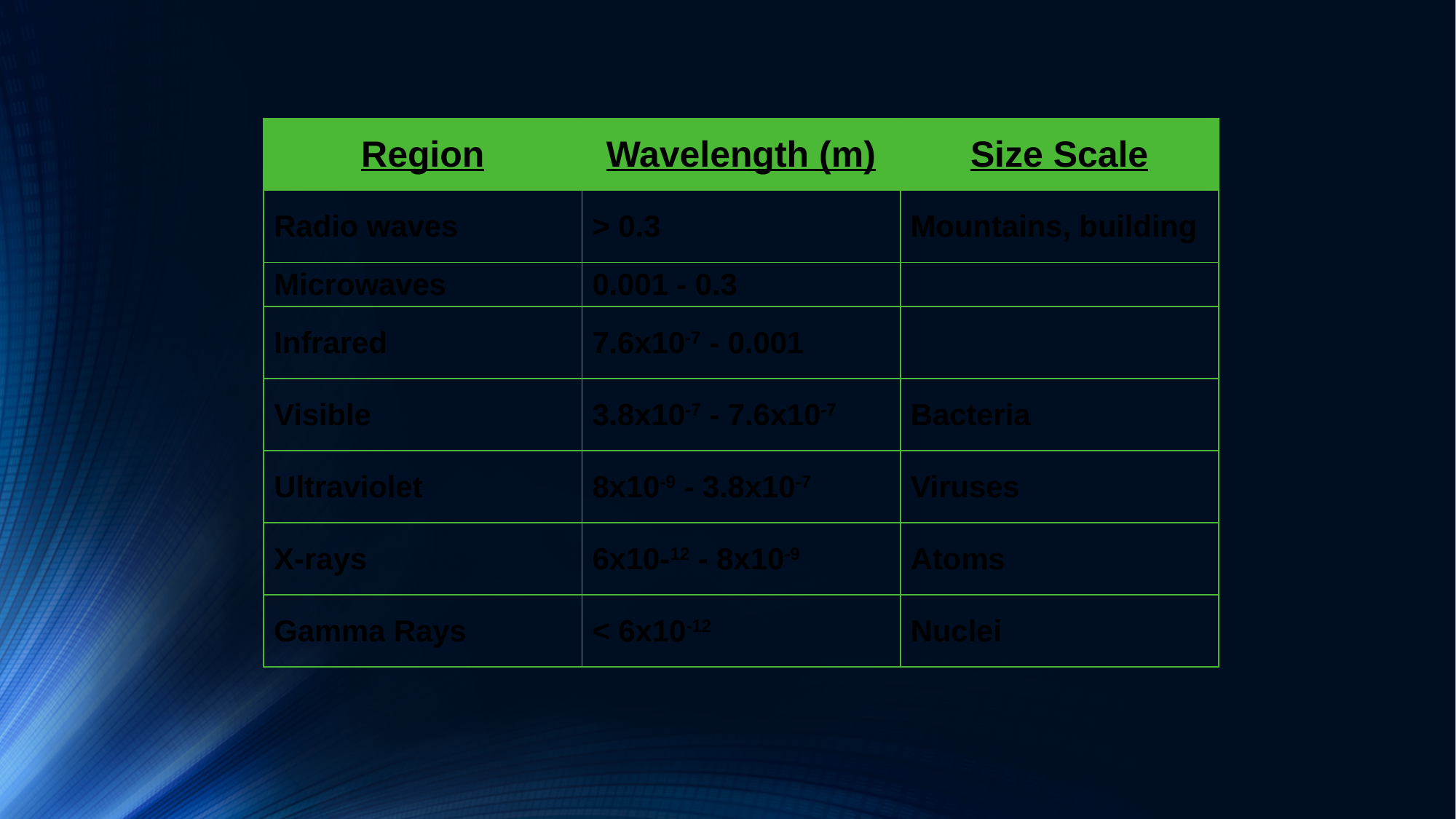

| Region | Wavelength (m) | Size Scale |
| --- | --- | --- |
| Radio waves | > 0.3 | Mountains, building |
| Microwaves | 0.001 - 0.3 |  |
| Infrared | 7.6x10-7 - 0.001 |  |
| Visible | 3.8x10-7 - 7.6x10-7 | Bacteria |
| Ultraviolet | 8x10-9 - 3.8x10-7 | Viruses |
| X-rays | 6x10-12 - 8x10-9 | Atoms |
| Gamma Rays | < 6x10-12 | Nuclei |